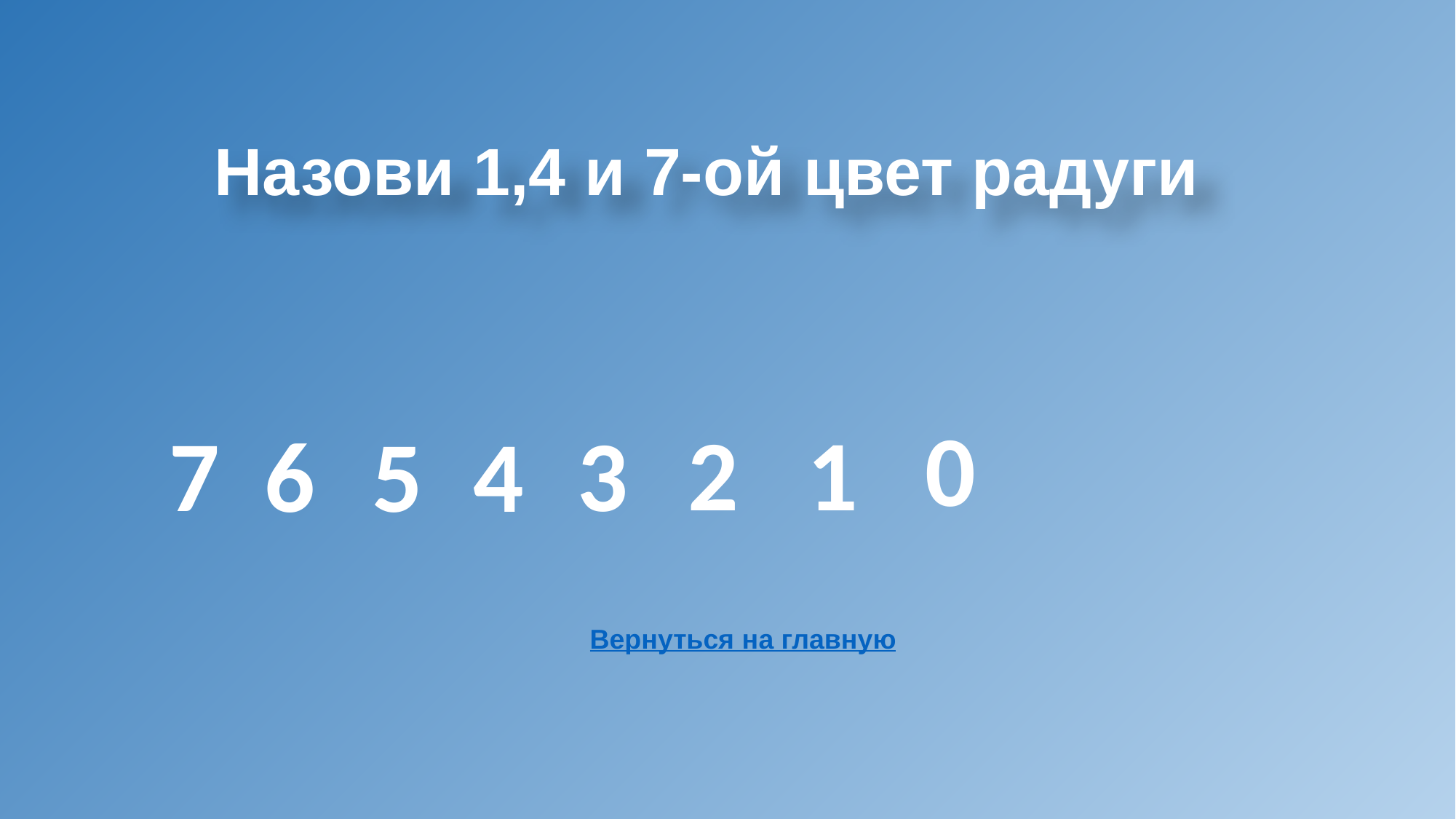

# Назови 1,4 и 7-ой цвет радуги
 0
2
1
7
3
5
6
4
Вернуться на главную